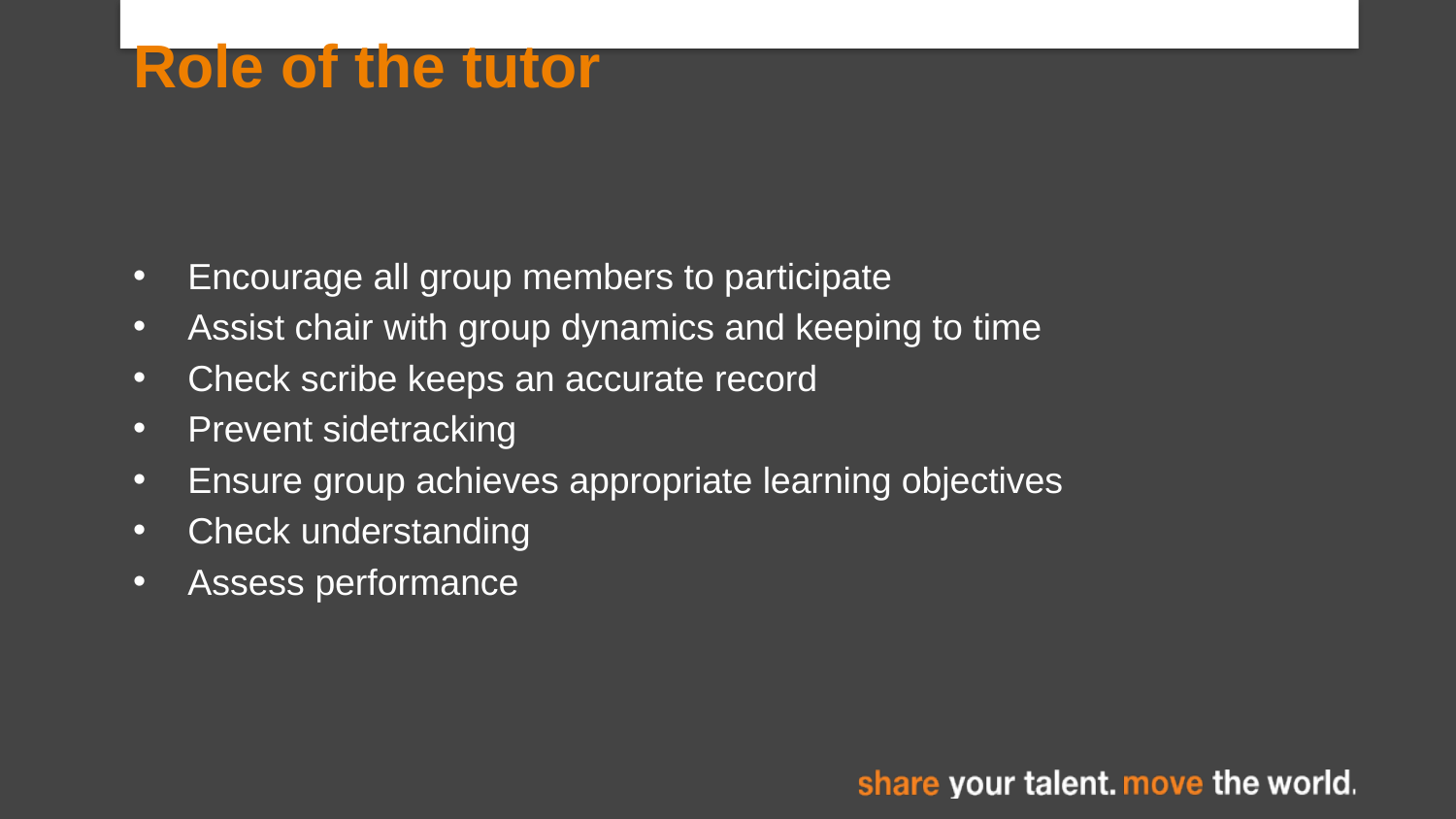

# Role of the tutor

Encourage all group members to participate
Assist chair with group dynamics and keeping to time
Check scribe keeps an accurate record
Prevent sidetracking
Ensure group achieves appropriate learning objectives
Check understanding
Assess performance